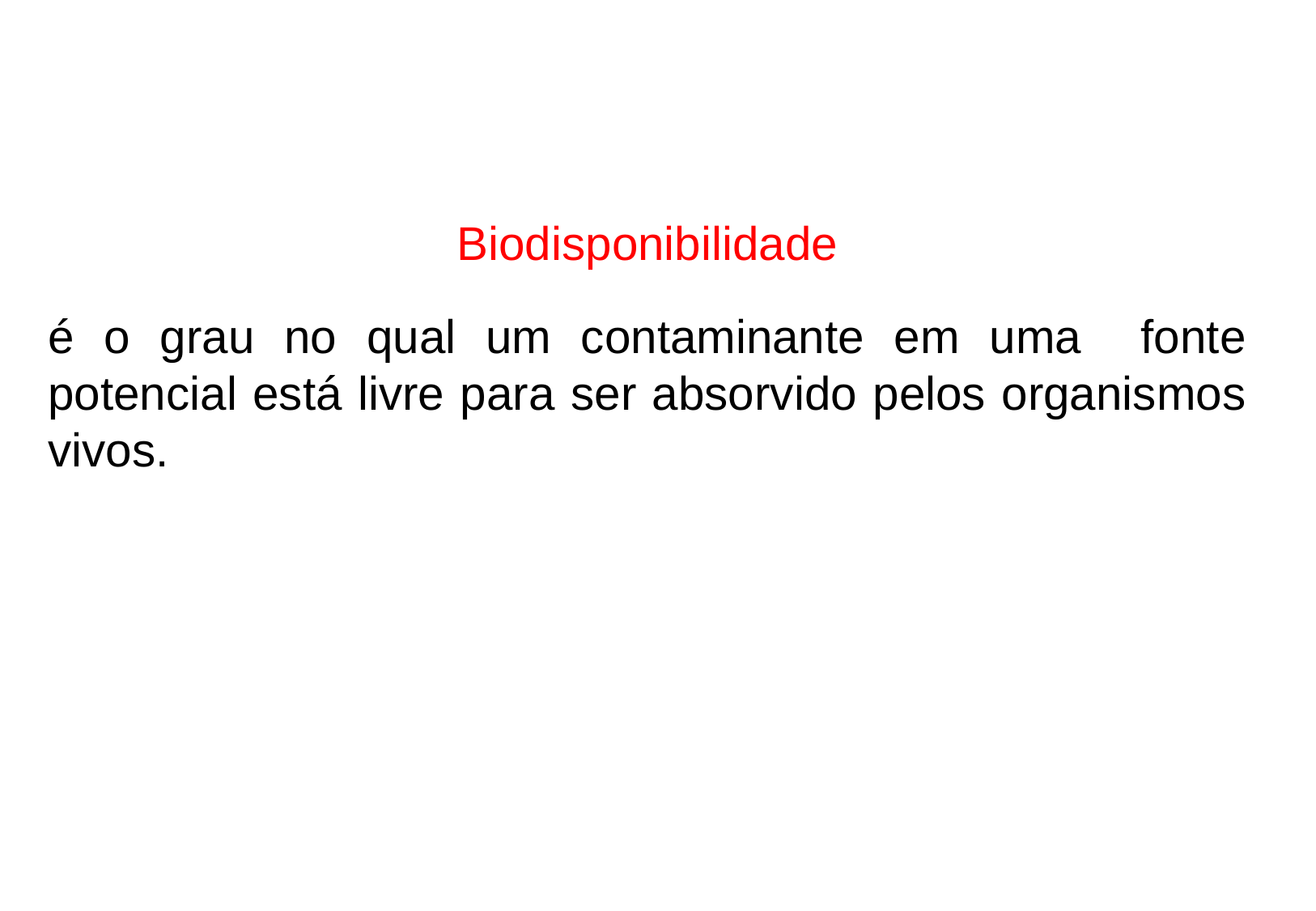

Biodisponibilidade

é o grau no qual um contaminante em uma  fonte potencial está livre para ser absorvido pelos organismos vivos.